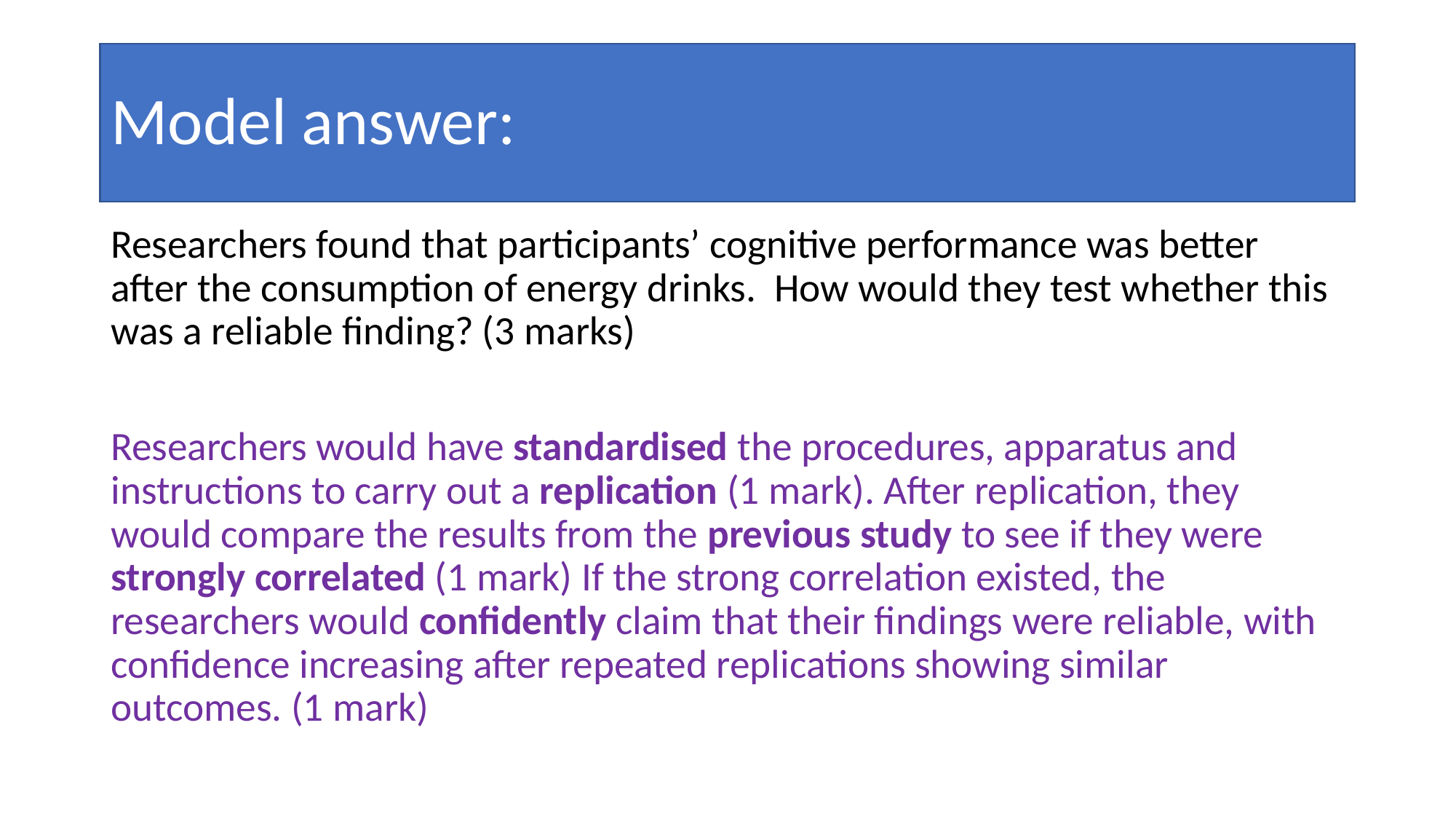

# Model answer:
Researchers found that participants’ cognitive performance was better after the consumption of energy drinks.  How would they test whether this was a reliable finding? (3 marks)

Researchers would have standardised the procedures, apparatus and instructions to carry out a replication (1 mark). After replication, they would compare the results from the previous study to see if they were strongly correlated (1 mark) If the strong correlation existed, the researchers would confidently claim that their findings were reliable, with confidence increasing after repeated replications showing similar outcomes. (1 mark)